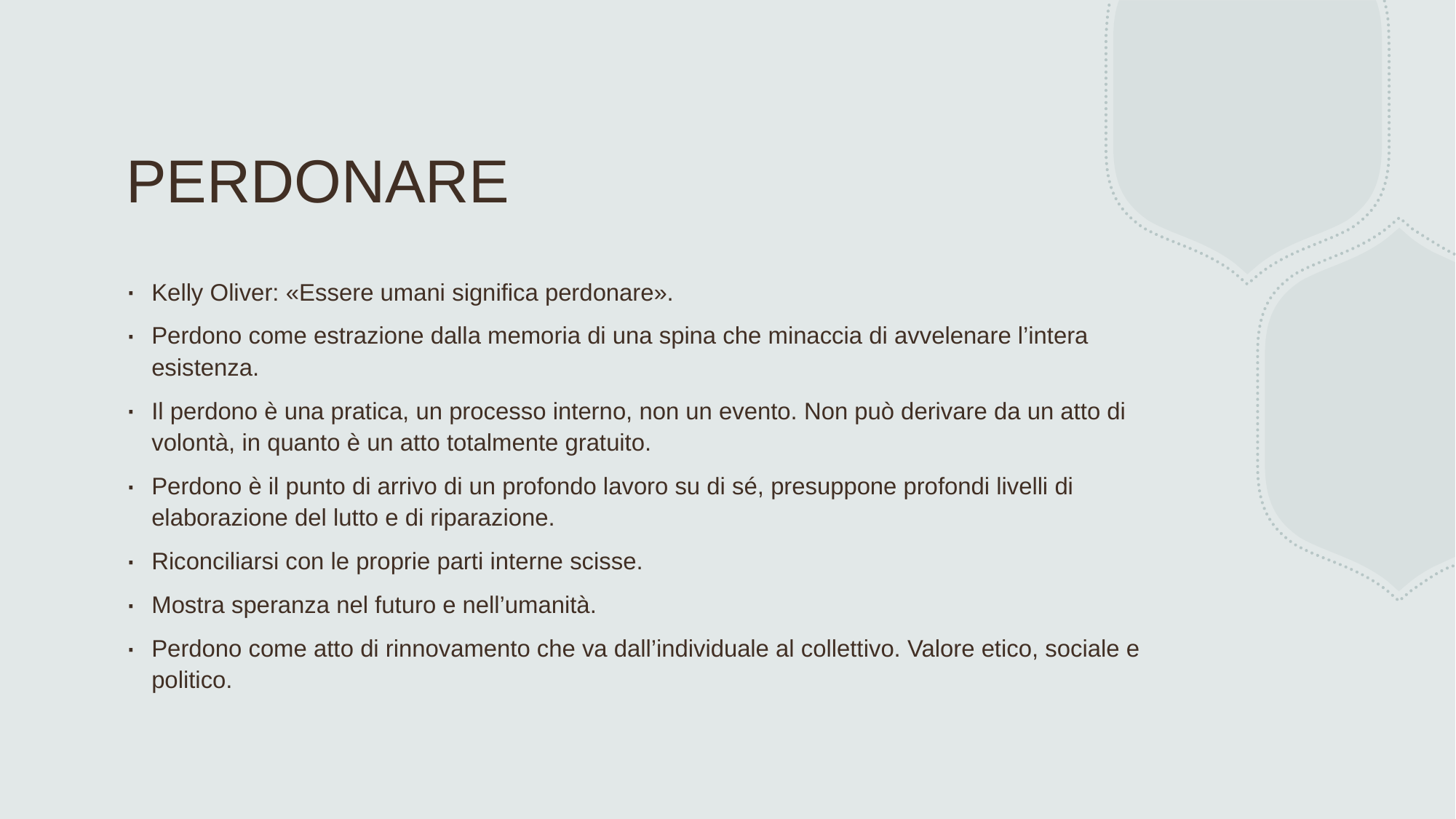

# PERDONARE
Kelly Oliver: «Essere umani significa perdonare».
Perdono come estrazione dalla memoria di una spina che minaccia di avvelenare l’intera esistenza.
Il perdono è una pratica, un processo interno, non un evento. Non può derivare da un atto di volontà, in quanto è un atto totalmente gratuito.
Perdono è il punto di arrivo di un profondo lavoro su di sé, presuppone profondi livelli di elaborazione del lutto e di riparazione.
Riconciliarsi con le proprie parti interne scisse.
Mostra speranza nel futuro e nell’umanità.
Perdono come atto di rinnovamento che va dall’individuale al collettivo. Valore etico, sociale e politico.